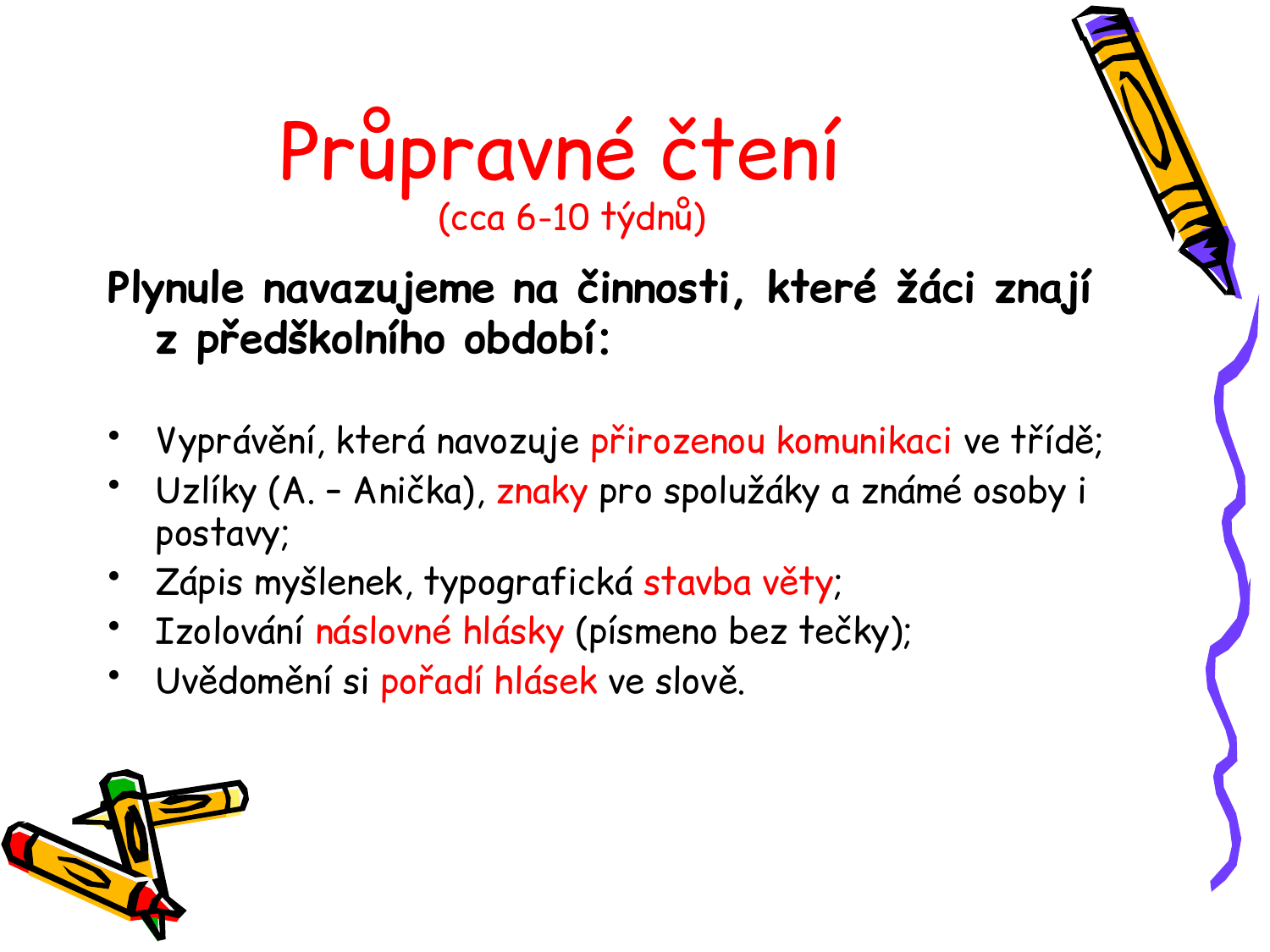

# Průpravné čtení (cca 6-10 týdnů)
Plynule navazujeme na činnosti, které žáci znají z předškolního období:

Vyprávění, která navozuje přirozenou komunikaci ve třídě;
Uzlíky (A. – Anička), znaky pro spolužáky a známé osoby i postavy;
Zápis myšlenek, typografická stavba věty;
Izolování náslovné hlásky (písmeno bez tečky);
Uvědomění si pořadí hlásek ve slově.